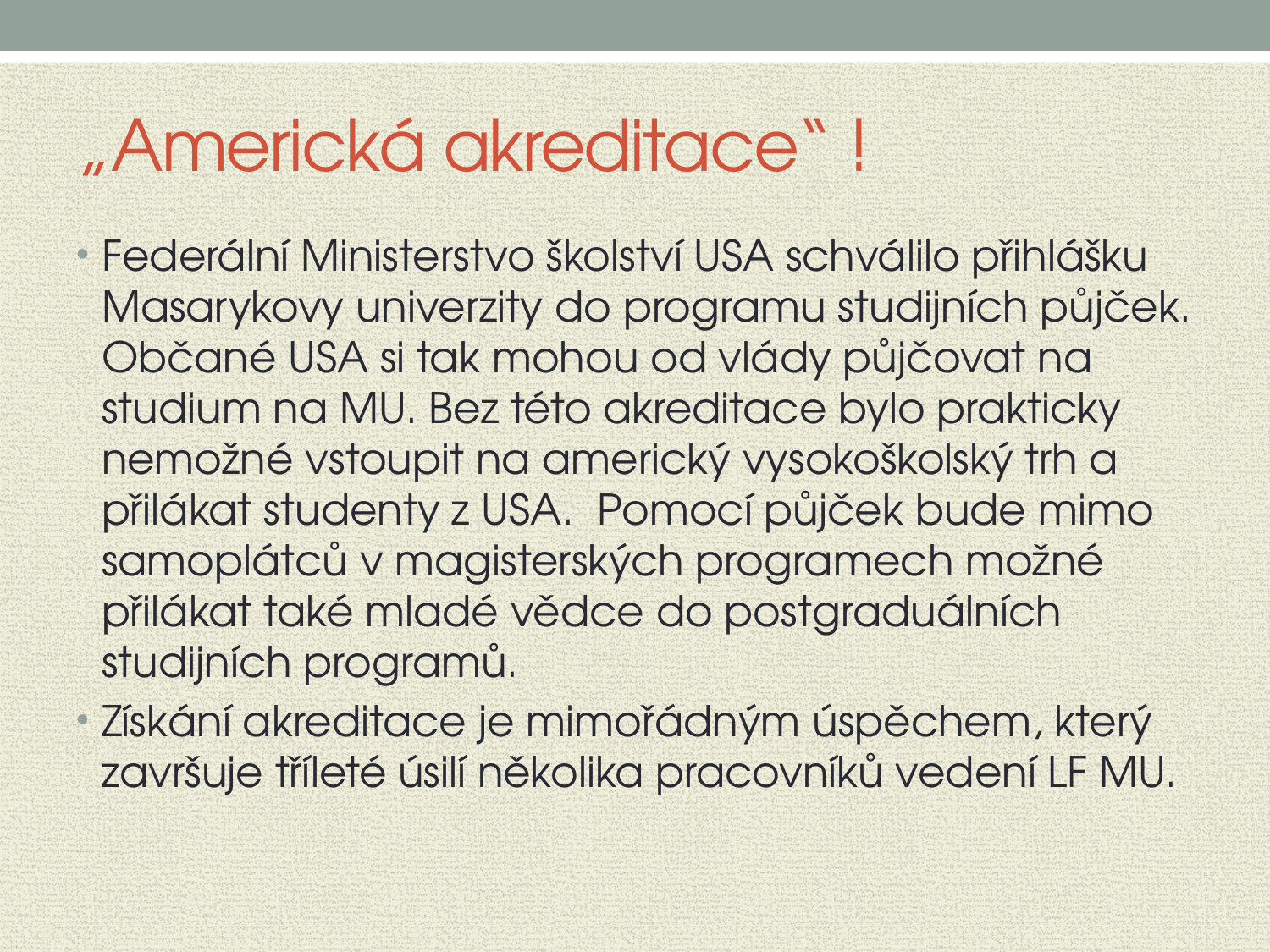

# „Americká akreditace“ !
Federální Ministerstvo školství USA schválilo přihlášku Masarykovy univerzity do programu studijních půjček. Občané USA si tak mohou od vlády půjčovat na studium na MU. Bez této akreditace bylo prakticky nemožné vstoupit na americký vysokoškolský trh a přilákat studenty z USA.  Pomocí půjček bude mimo samoplátců v magisterských programech možné přilákat také mladé vědce do postgraduálních studijních programů.
Získání akreditace je mimořádným úspěchem, který završuje tříleté úsilí několika pracovníků vedení LF MU.